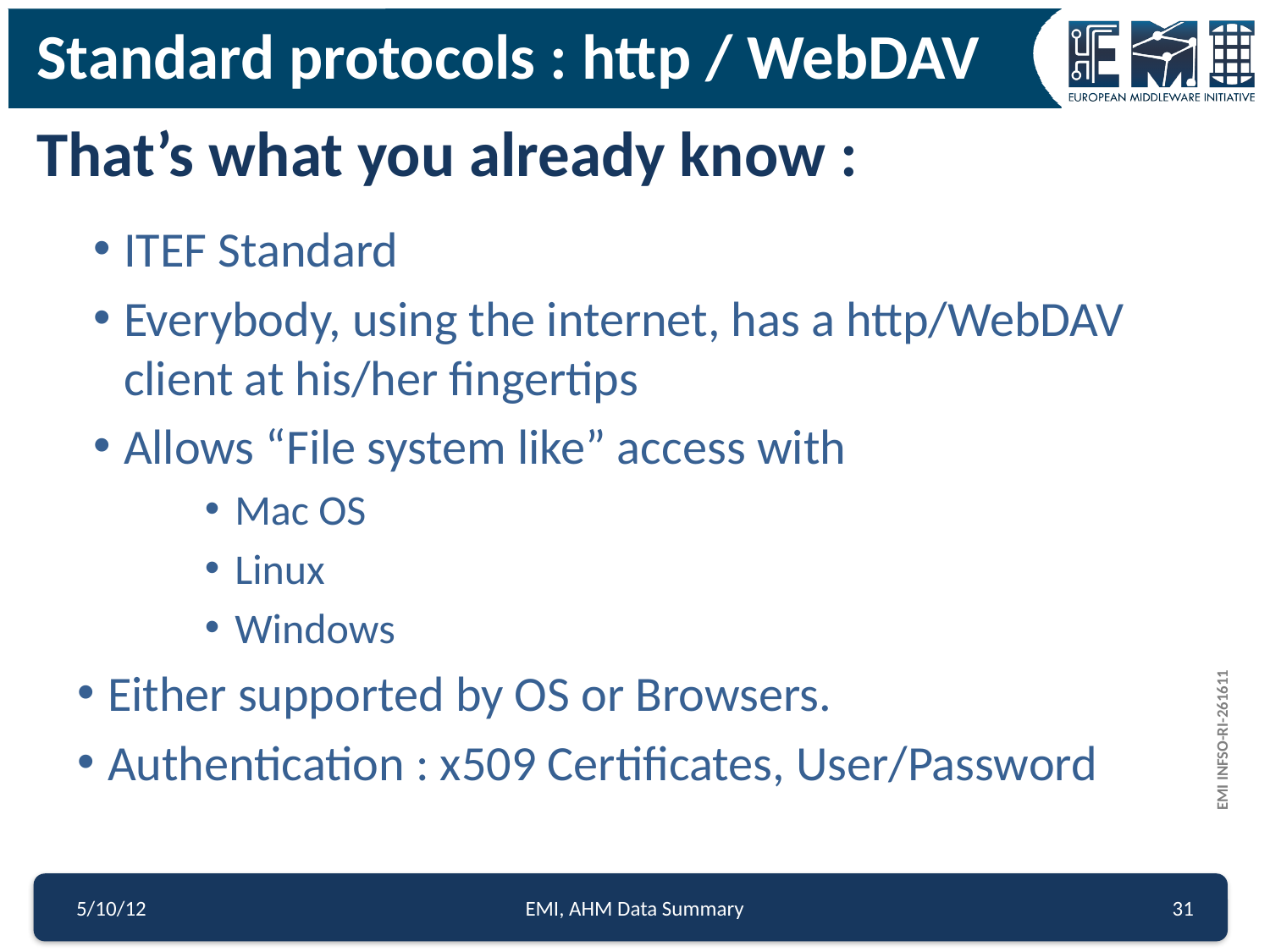

Standard protocols : http / WebDAV
That’s what you already know :
ITEF Standard
Everybody, using the internet, has a http/WebDAV client at his/her fingertips
Allows “File system like” access with
Mac OS
Linux
Windows
Either supported by OS or Browsers.
Authentication : x509 Certificates, User/Password
5/10/12
EMI, AHM Data Summary
31